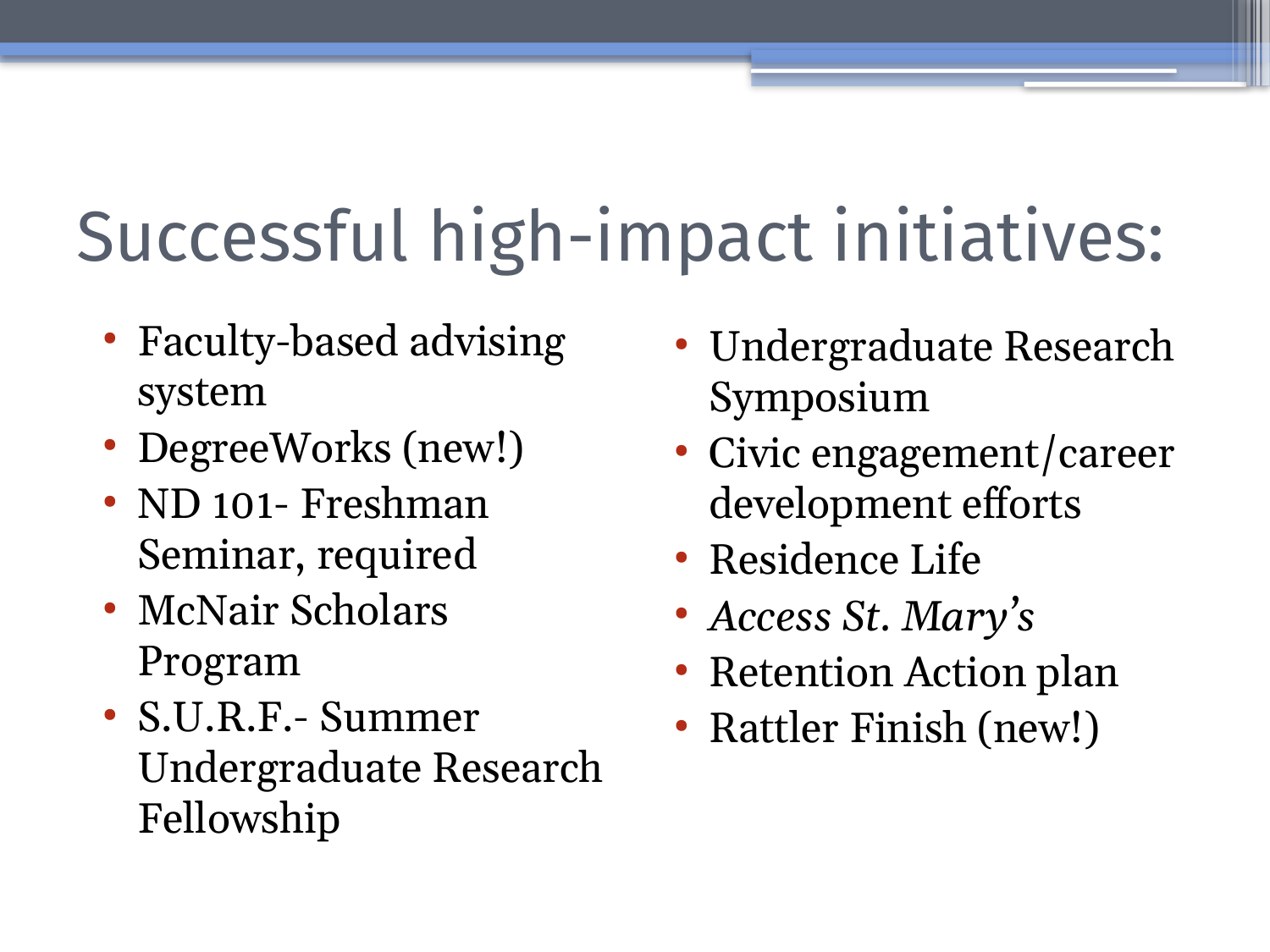

# Successful high-impact initiatives:
Faculty-based advising system
DegreeWorks (new!)
ND 101- Freshman Seminar, required
McNair Scholars Program
S.U.R.F.- Summer Undergraduate Research Fellowship

Undergraduate Research Symposium
Civic engagement/career development efforts
Residence Life
Access St. Mary’s
Retention Action plan
Rattler Finish (new!)